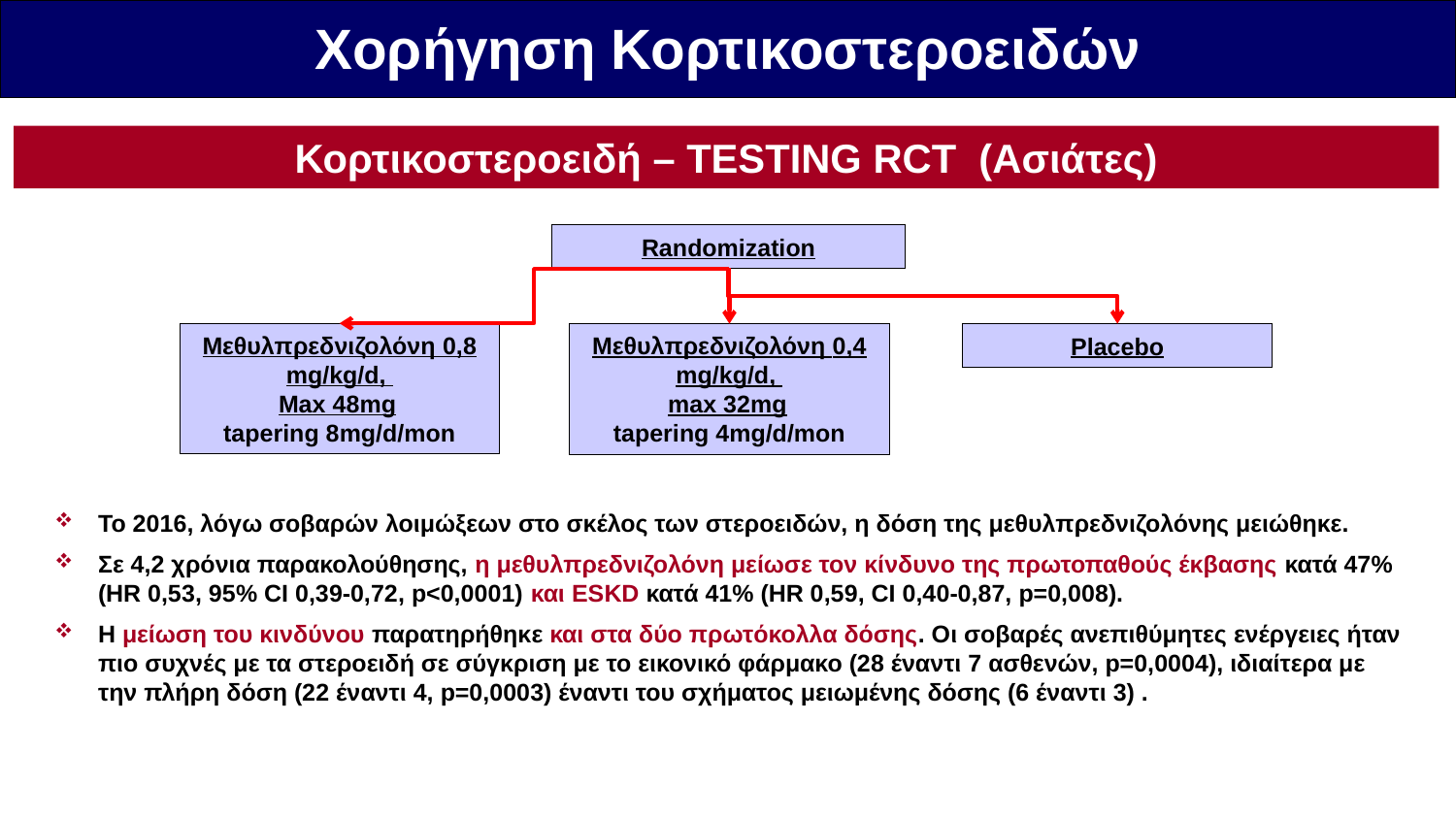

Χορήγηση Κορτικοστεροειδών
Κορτικοστεροειδή – TESTING RCT  (Ασιάτες)
Randomization
Μεθυλπρεδνιζολόνη 0,8 mg/kg/d,
Max 48mg
tapering 8mg/d/mon
Μεθυλπρεδνιζολόνη 0,4 mg/kg/d,
max 32mg
tapering 4mg/d/mon
Placebo
Το 2016, λόγω σοβαρών λοιμώξεων στο σκέλος των στεροειδών, η δόση της μεθυλπρεδνιζολόνης μειώθηκε.
Σε 4,2 χρόνια παρακολούθησης, η μεθυλπρεδνιζολόνη μείωσε τον κίνδυνο της πρωτοπαθούς έκβασης κατά 47% (HR 0,53, 95% CI 0,39-0,72, p<0,0001) και ESKD κατά 41% (HR 0,59, CI 0,40-0,87, p=0,008).
Η μείωση του κινδύνου παρατηρήθηκε και στα δύο πρωτόκολλα δόσης. Οι σοβαρές ανεπιθύμητες ενέργειες ήταν πιο συχνές με τα στεροειδή σε σύγκριση με το εικονικό φάρμακο (28 έναντι 7 ασθενών, p=0,0004), ιδιαίτερα με την πλήρη δόση (22 έναντι 4, p=0,0003) έναντι του σχήματος μειωμένης δόσης (6 έναντι 3) .